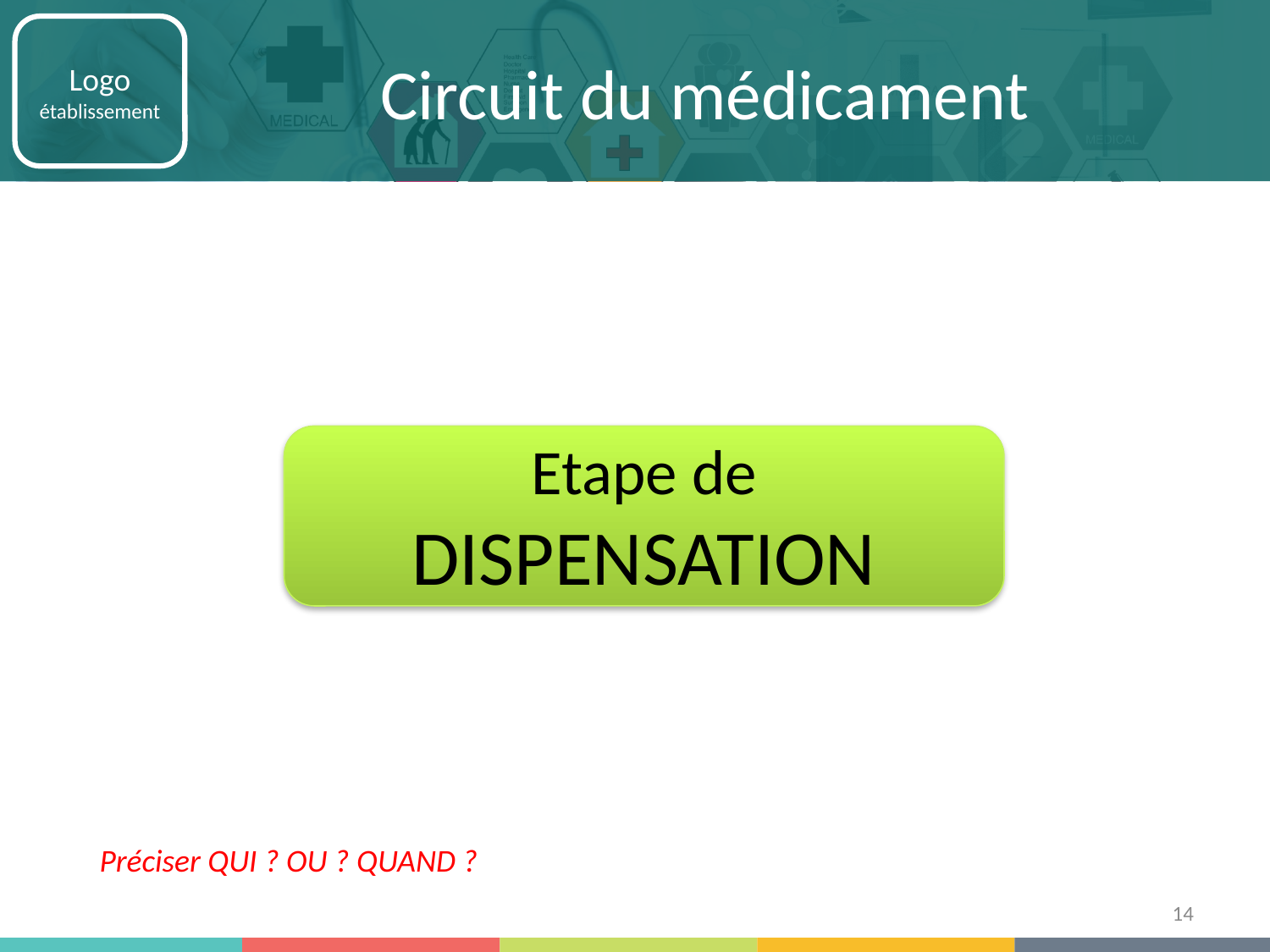

# Circuit du médicament
Etape de DISPENSATION
Préciser QUI ? OU ? QUAND ?
14